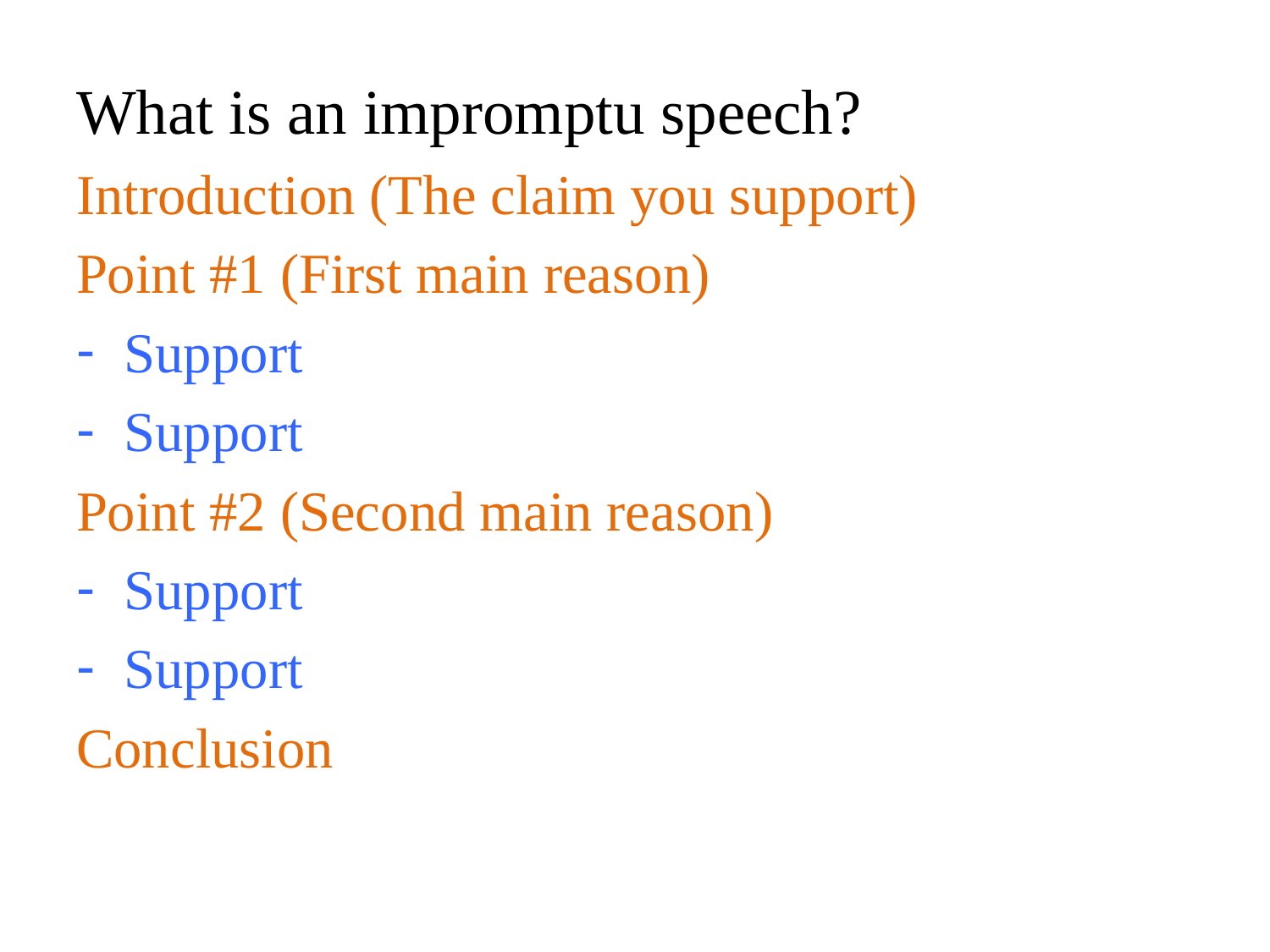

What is an impromptu speech?
Introduction (The claim you support)
Point #1 (First main reason)
Support
Support
Point #2 (Second main reason)
Support
Support
Conclusion